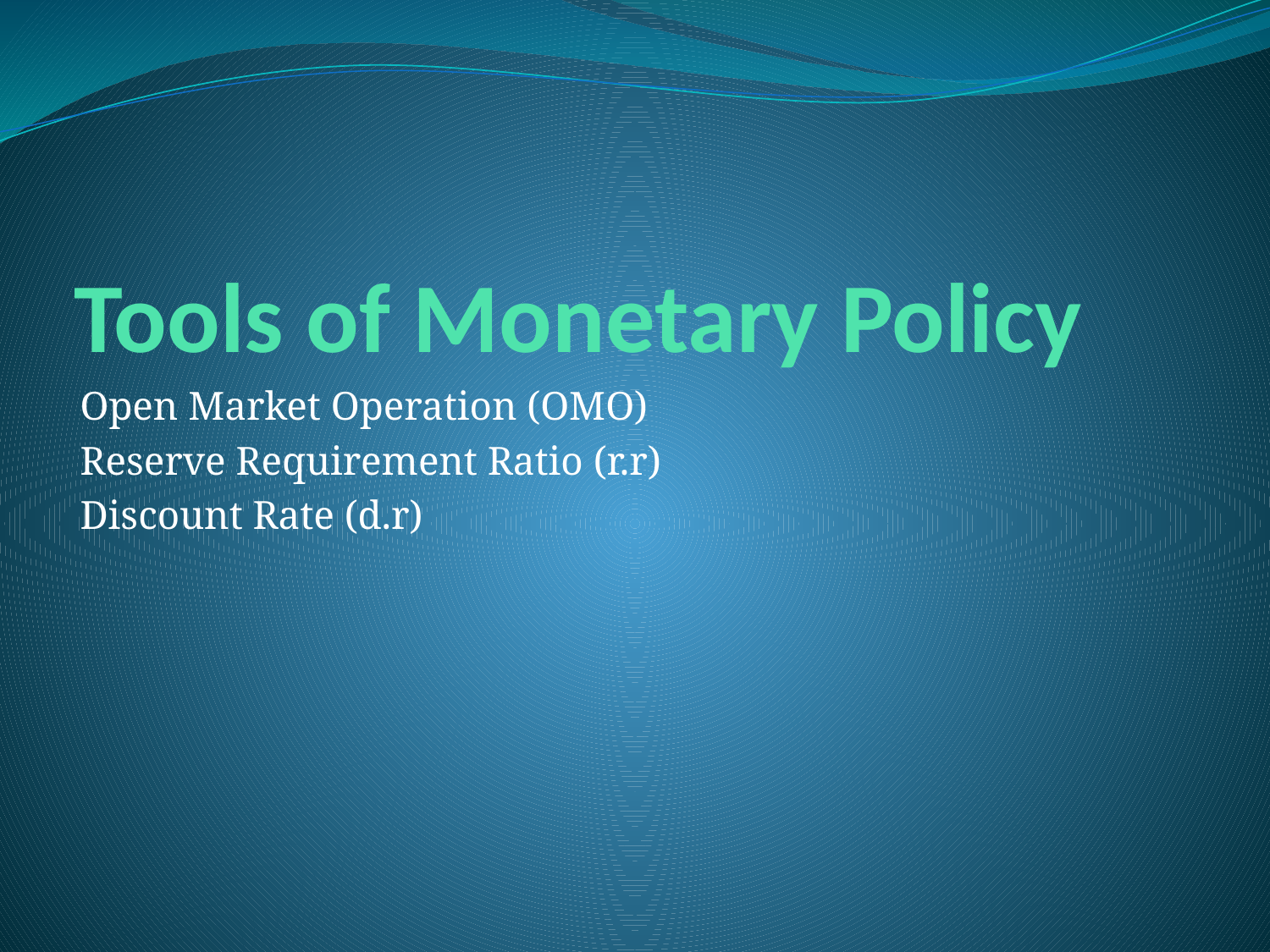

# Tools of Monetary Policy
Open Market Operation (OMO)
Reserve Requirement Ratio (r.r)
Discount Rate (d.r)